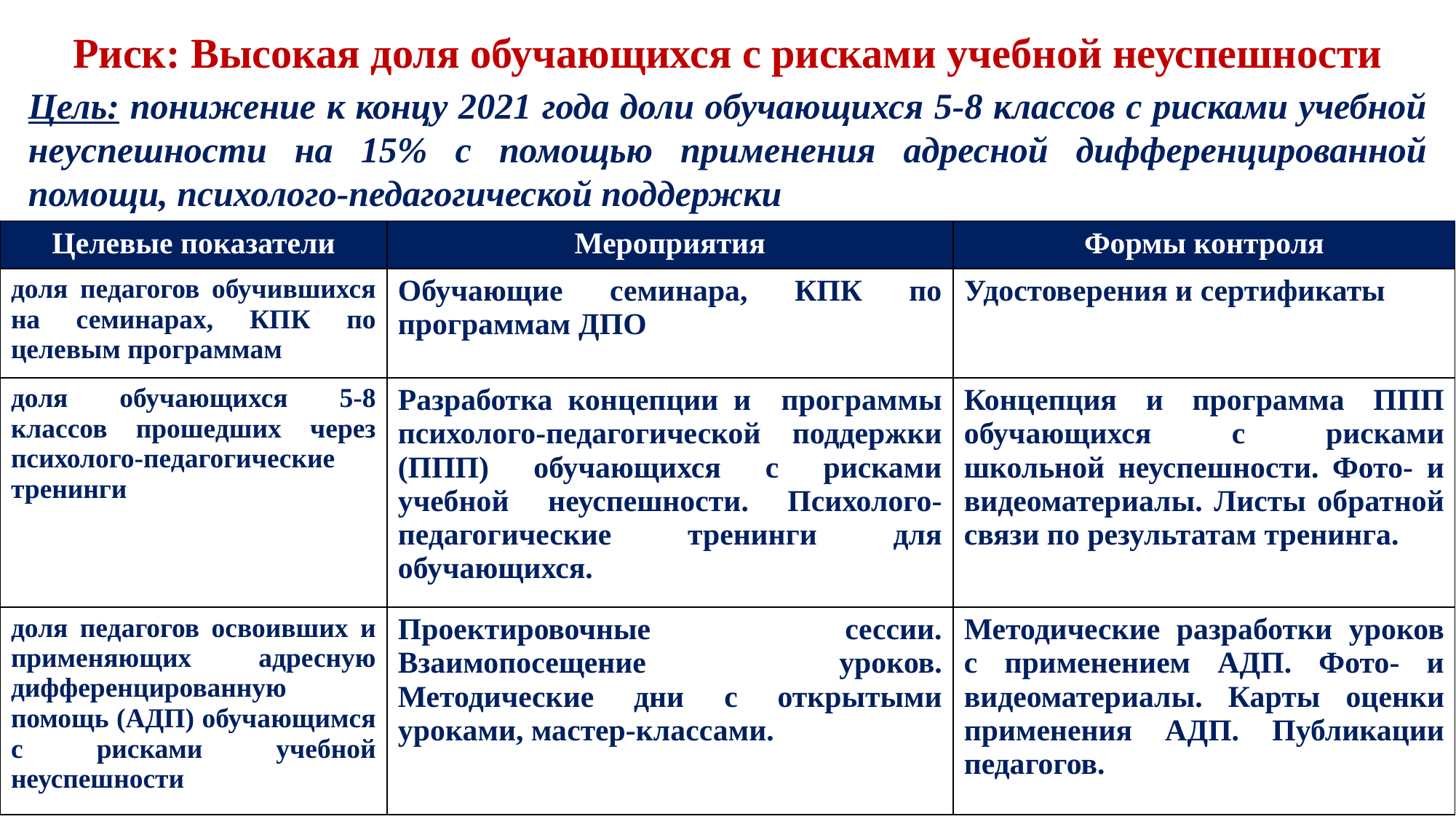

# Риск: Высокая доля обучающихся с рисками учебной неуспешности
Цель: понижение к концу 2021 года доли обучающихся 5-8 классов с рисками учебной неуспешности на 15% с помощью применения адресной дифференцированной помощи, психолого-педагогической поддержки
| Целевые показатели | Мероприятия | Формы контроля |
| --- | --- | --- |
| доля педагогов обучившихся на семинарах, КПК по целевым программам | Обучающие семинара, КПК по программам ДПО | Удостоверения и сертификаты |
| доля обучающихся 5-8 классов прошедших через психолого-педагогические тренинги | Разработка концепции и программы психолого-педагогической поддержки (ППП) обучающихся с рисками учебной неуспешности. Психолого-педагогические тренинги для обучающихся. | Концепция и программа ППП обучающихся с рисками школьной неуспешности. Фото- и видеоматериалы. Листы обратной связи по результатам тренинга. |
| доля педагогов освоивших и применяющих адресную дифференцированную помощь (АДП) обучающимся с рисками учебной неуспешности | Проектировочные сессии. Взаимопосещение уроков. Методические дни с открытыми уроками, мастер-классами. | Методические разработки уроков с применением АДП. Фото- и видеоматериалы. Карты оценки применения АДП. Публикации педагогов. |
14